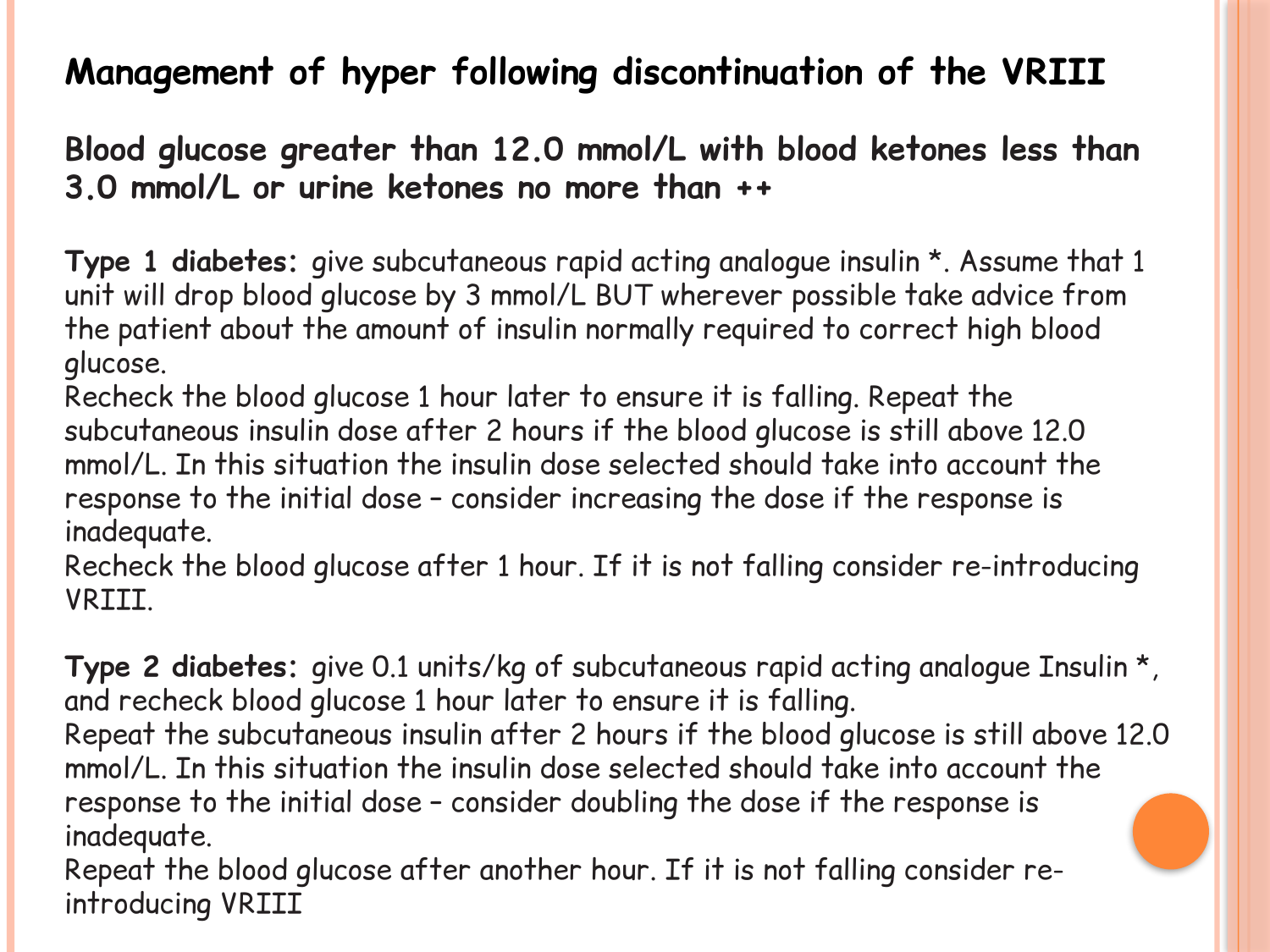

Management of hyper following discontinuation of the VRIII

Blood glucose greater than 12.0 mmol/L with blood ketones less than 3.0 mmol/L or urine ketones no more than ++

Type 1 diabetes: give subcutaneous rapid acting analogue insulin *. Assume that 1 unit will drop blood glucose by 3 mmol/L BUT wherever possible take advice from the patient about the amount of insulin normally required to correct high blood glucose.
Recheck the blood glucose 1 hour later to ensure it is falling. Repeat the subcutaneous insulin dose after 2 hours if the blood glucose is still above 12.0 mmol/L. In this situation the insulin dose selected should take into account the response to the initial dose – consider increasing the dose if the response is inadequate.
Recheck the blood glucose after 1 hour. If it is not falling consider re-introducing VRIII.

Type 2 diabetes: give 0.1 units/kg of subcutaneous rapid acting analogue Insulin *, and recheck blood glucose 1 hour later to ensure it is falling.
Repeat the subcutaneous insulin after 2 hours if the blood glucose is still above 12.0 mmol/L. In this situation the insulin dose selected should take into account the response to the initial dose – consider doubling the dose if the response is inadequate.
Repeat the blood glucose after another hour. If it is not falling consider re-introducing VRIII